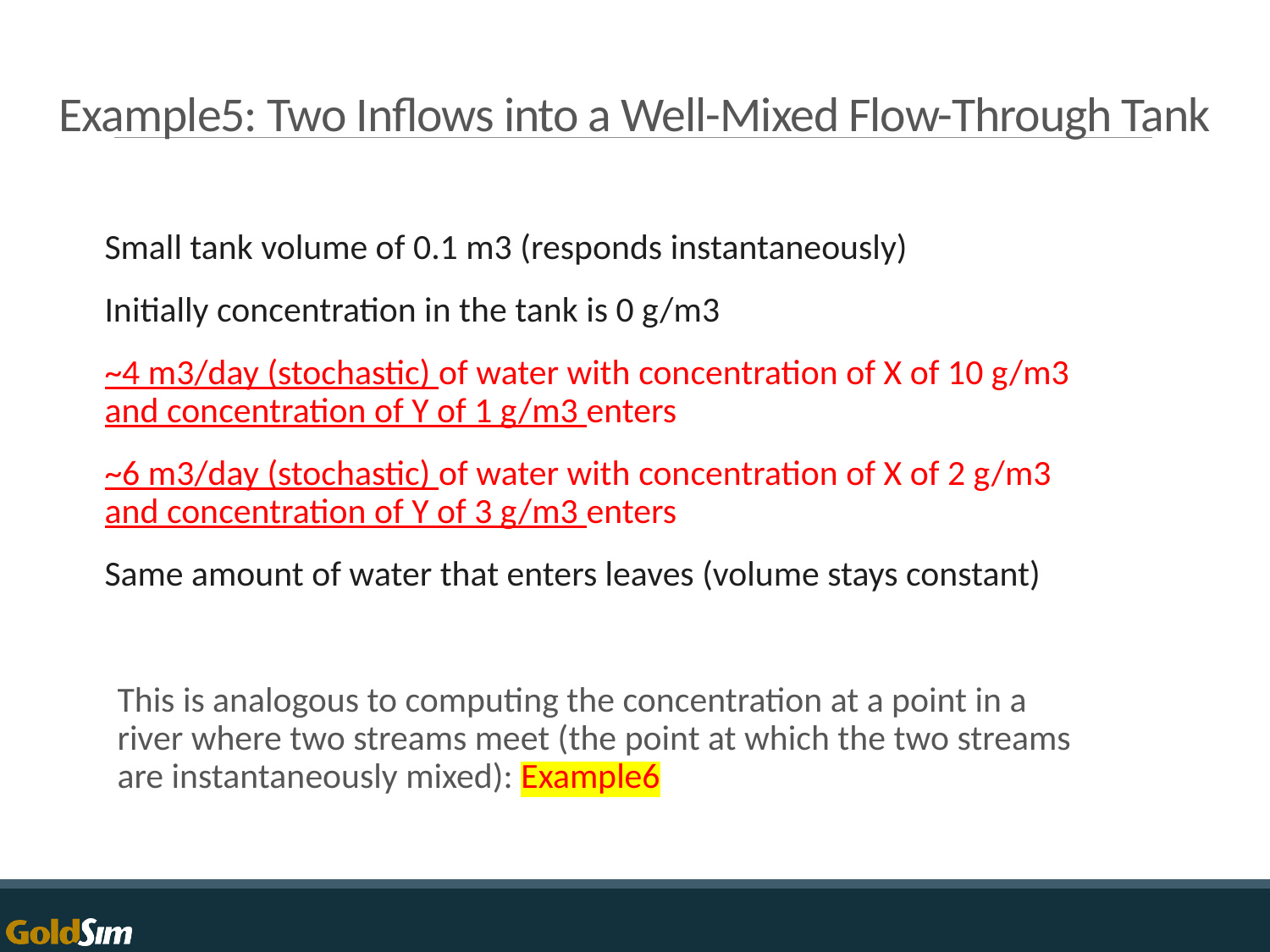

# Example5: Two Inflows into a Well-Mixed Flow-Through Tank
Small tank volume of 0.1 m3 (responds instantaneously)
Initially concentration in the tank is 0 g/m3
~4 m3/day (stochastic) of water with concentration of X of 10 g/m3 and concentration of Y of 1 g/m3 enters
~6 m3/day (stochastic) of water with concentration of X of 2 g/m3 and concentration of Y of 3 g/m3 enters
Same amount of water that enters leaves (volume stays constant)

This is analogous to computing the concentration at a point in a river where two streams meet (the point at which the two streams are instantaneously mixed): Example6